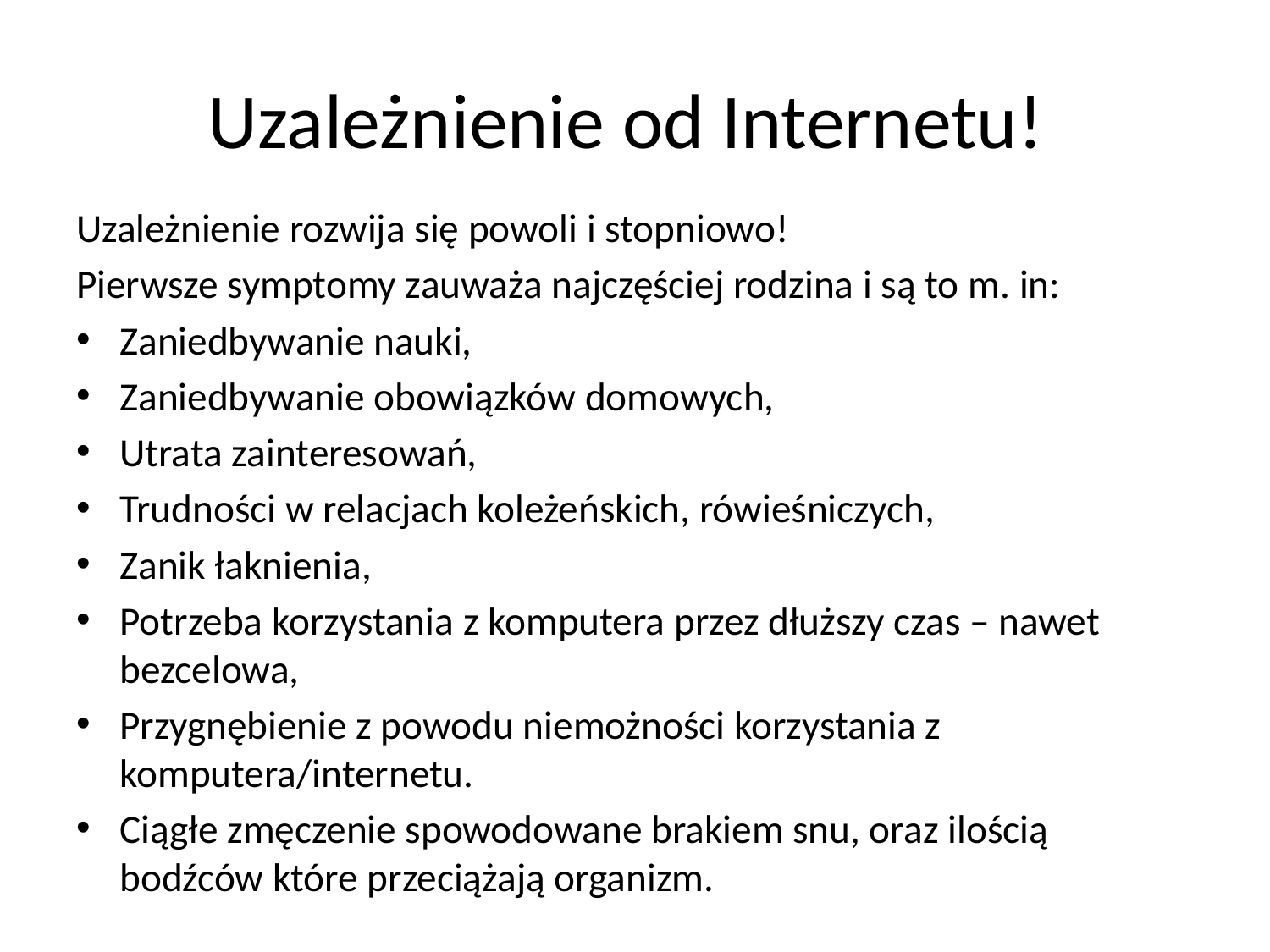

# Uzależnienie od Internetu!
Uzależnienie rozwija się powoli i stopniowo!
Pierwsze symptomy zauważa najczęściej rodzina i są to m. in:
Zaniedbywanie nauki,
Zaniedbywanie obowiązków domowych,
Utrata zainteresowań,
Trudności w relacjach koleżeńskich, rówieśniczych,
Zanik łaknienia,
Potrzeba korzystania z komputera przez dłuższy czas – nawet bezcelowa,
Przygnębienie z powodu niemożności korzystania z komputera/internetu.
Ciągłe zmęczenie spowodowane brakiem snu, oraz ilością bodźców które przeciążają organizm.